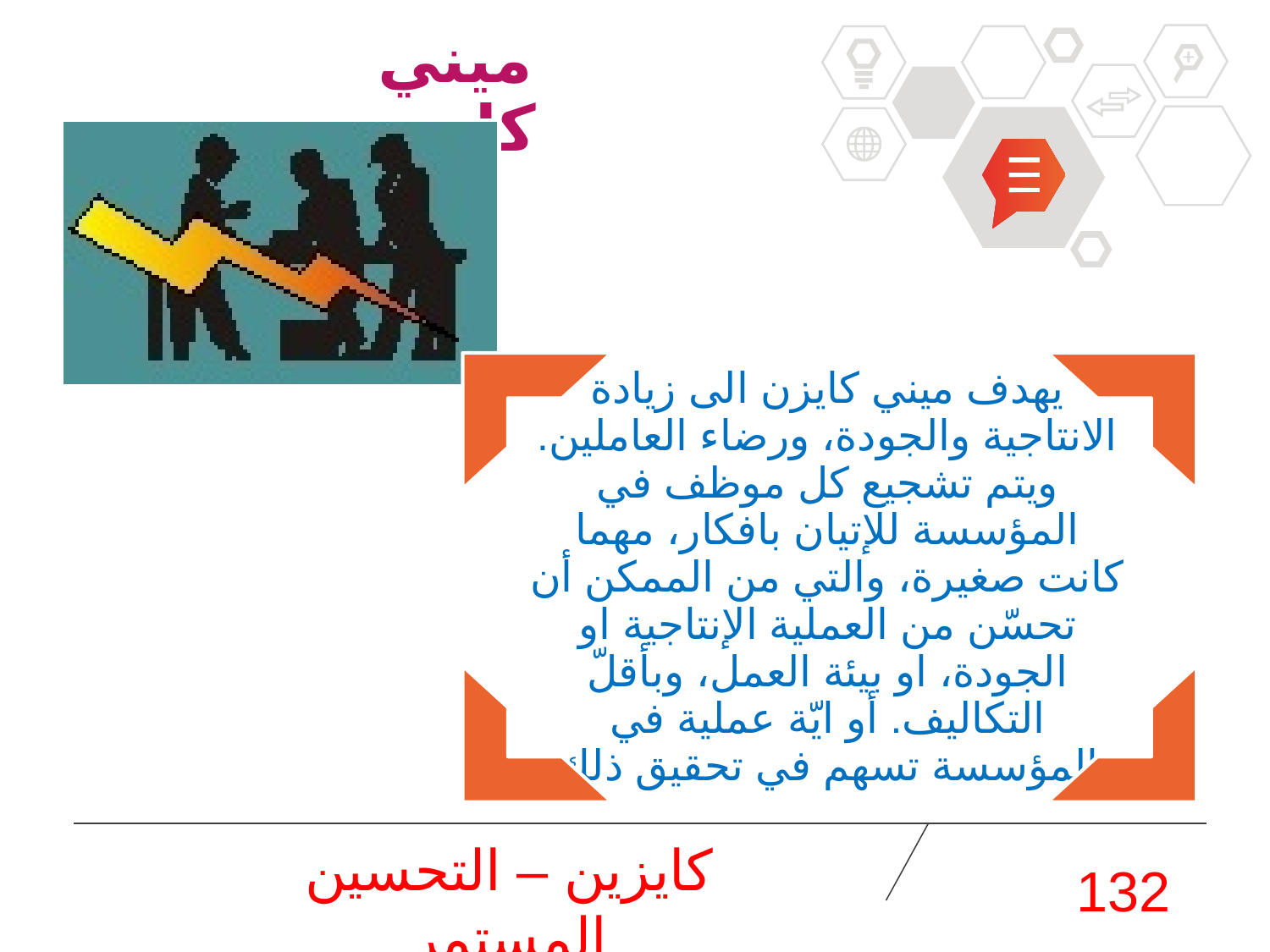

# ميني كايزن

كايزين – التحسين المستمر
132